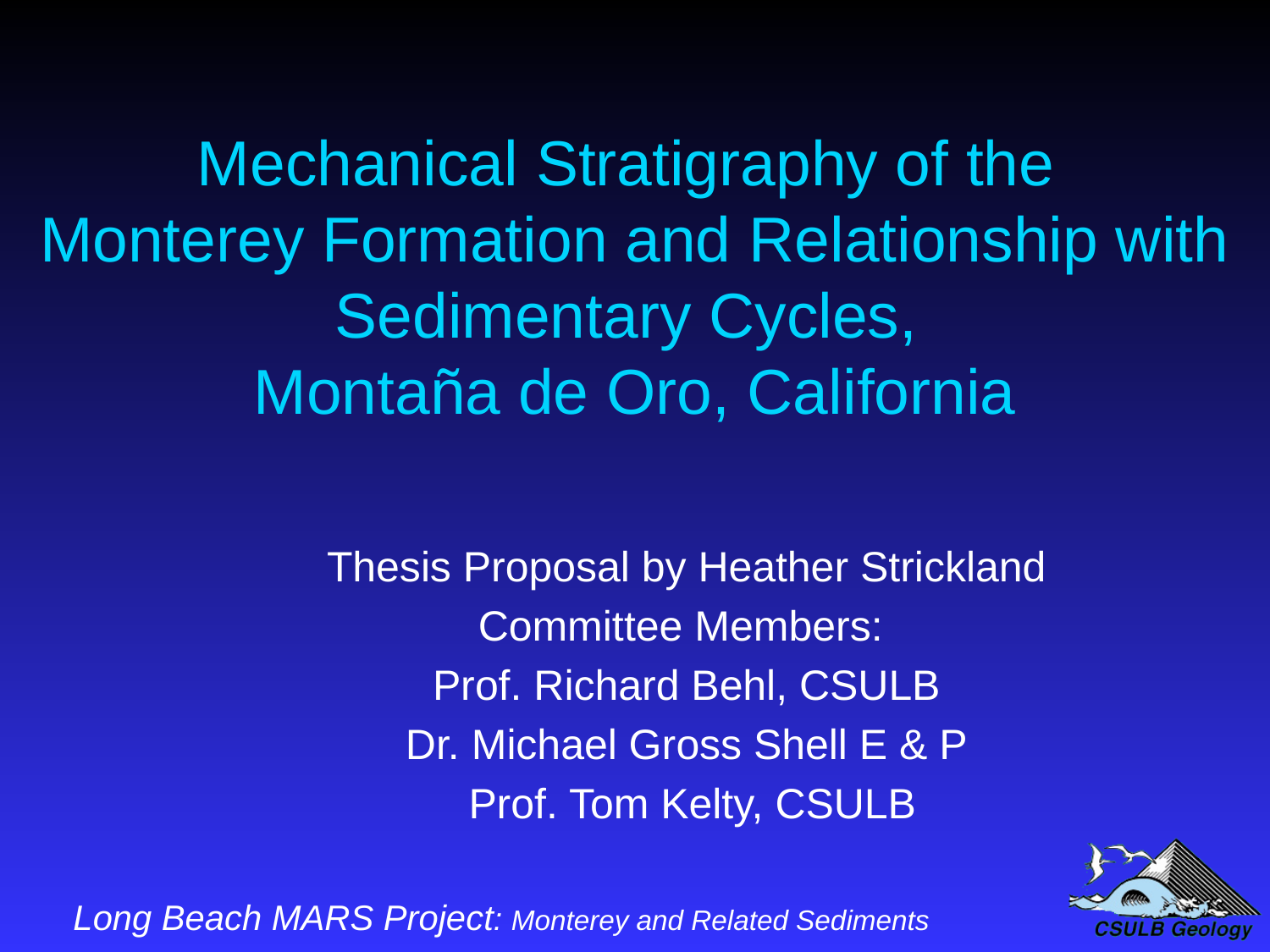

Mechanical Stratigraphy of the
Monterey Formation and Relationship with Sedimentary Cycles,
Montaña de Oro, California
Thesis Proposal by Heather Strickland
Committee Members:
Prof. Richard Behl, CSULB
Dr. Michael Gross Shell E & P
 Prof. Tom Kelty, CSULB